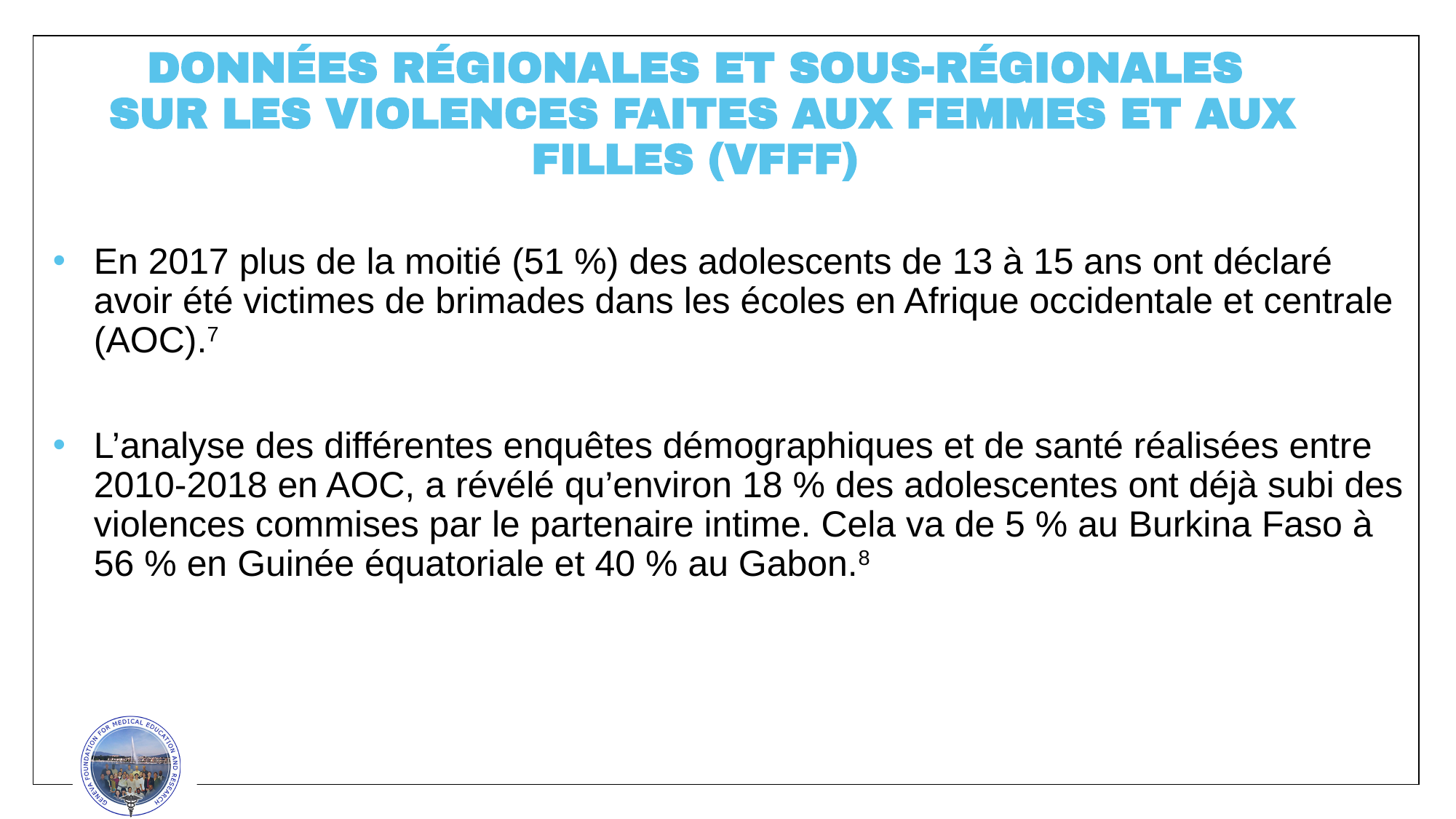

DONNÉES RÉGIONALES ET SOUS-RÉGIONALES
 SUR LES VIOLENCES FAITES AUX FEMMES ET AUX FILLES (VFFF)
En 2017 plus de la moitié (51 %) des adolescents de 13 à 15 ans ont déclaré avoir été victimes de brimades dans les écoles en Afrique occidentale et centrale (AOC).7

L’analyse des différentes enquêtes démographiques et de santé réalisées entre 2010-2018 en AOC, a révélé qu’environ 18 % des adolescentes ont déjà subi des violences commises par le partenaire intime. Cela va de 5 % au Burkina Faso à 56 % en Guinée équatoriale et 40 % au Gabon.8